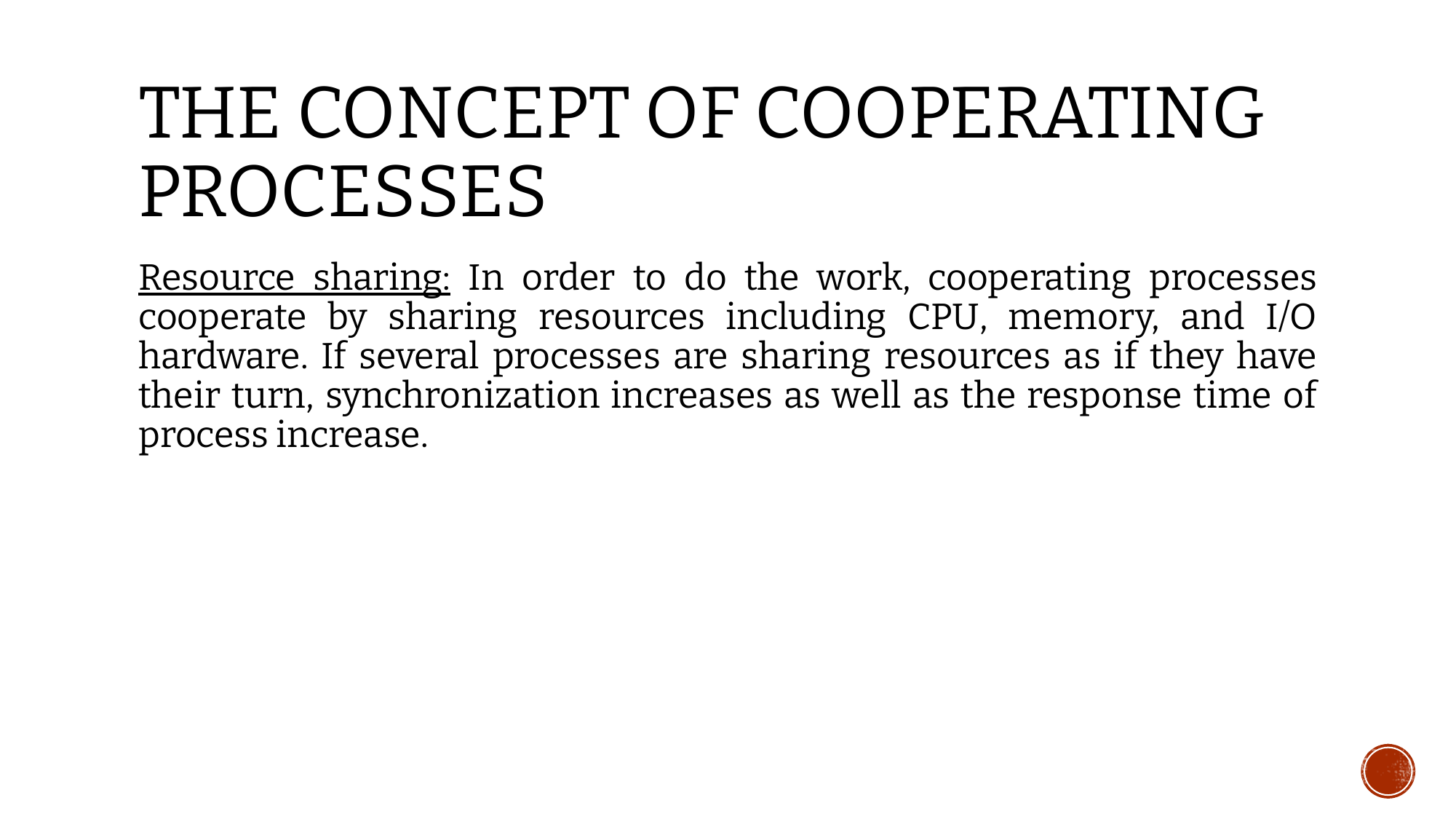

# The concept of cooperating processes
Resource sharing: In order to do the work, cooperating processes cooperate by sharing resources including CPU, memory, and I/O hardware. If several processes are sharing resources as if they have their turn, synchronization increases as well as the response time of process increase.